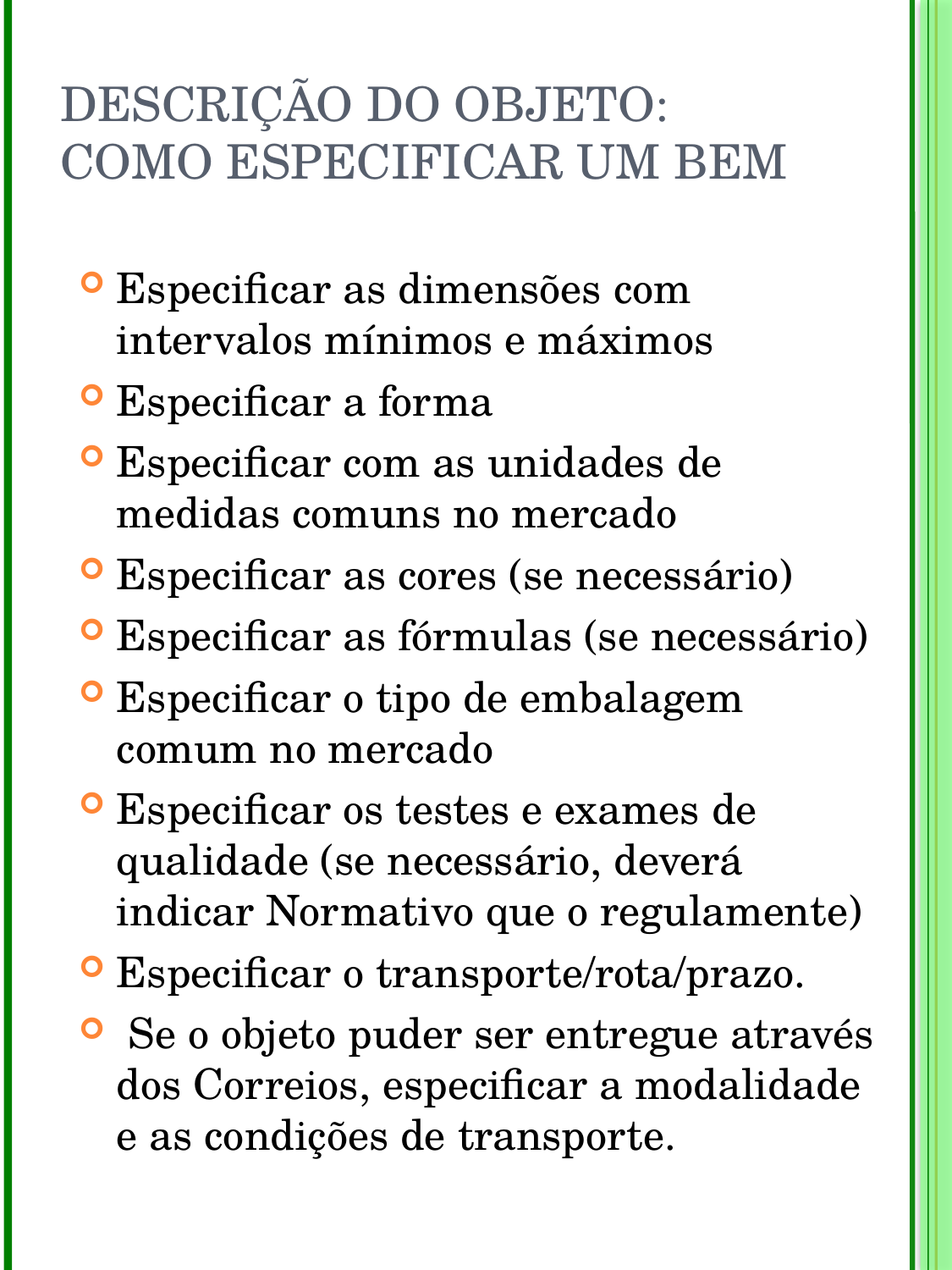

# DESCRIÇÃO DO OBJETO: COMO ESPECIFICAR UM BEM
Especificar as dimensões com intervalos mínimos e máximos
Especificar a forma
Especificar com as unidades de medidas comuns no mercado
Especificar as cores (se necessário)
Especificar as fórmulas (se necessário)
Especificar o tipo de embalagem comum no mercado
Especificar os testes e exames de qualidade (se necessário, deverá indicar Normativo que o regulamente)
Especificar o transporte/rota/prazo.
 Se o objeto puder ser entregue através dos Correios, especificar a modalidade e as condições de transporte.